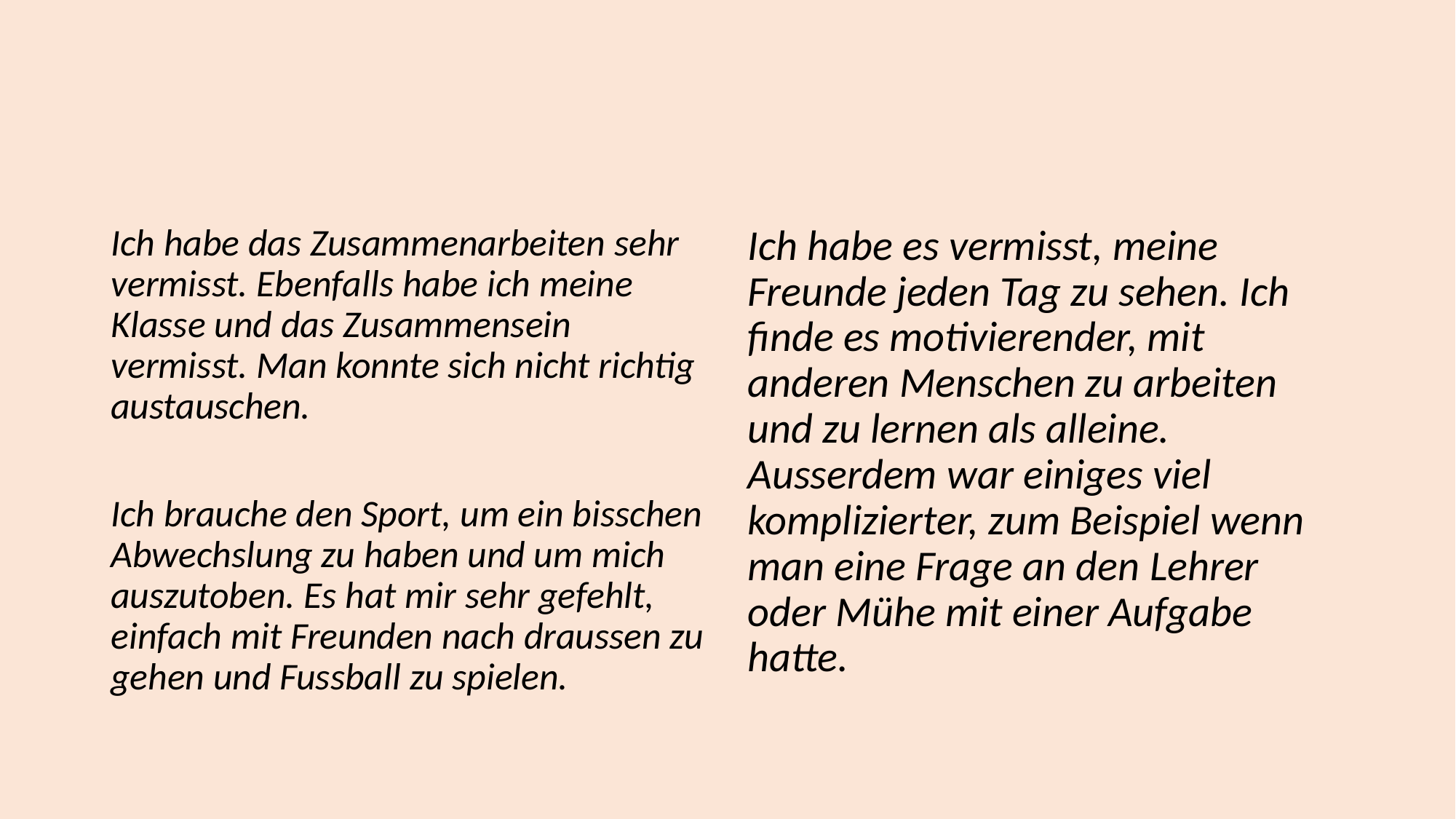

Ich habe das Zusammenarbeiten sehr vermisst. Ebenfalls habe ich meine Klasse und das Zusammensein vermisst. Man konnte sich nicht richtig austauschen.

Ich brauche den Sport, um ein bisschen Abwechslung zu haben und um mich auszutoben. Es hat mir sehr gefehlt, einfach mit Freunden nach draussen zu gehen und Fussball zu spielen.

Ich habe es vermisst, meine Freunde jeden Tag zu sehen. Ich finde es motivierender, mit anderen Menschen zu arbeiten und zu lernen als alleine. Ausserdem war einiges viel komplizierter, zum Beispiel wenn man eine Frage an den Lehrer oder Mühe mit einer Aufgabe hatte.